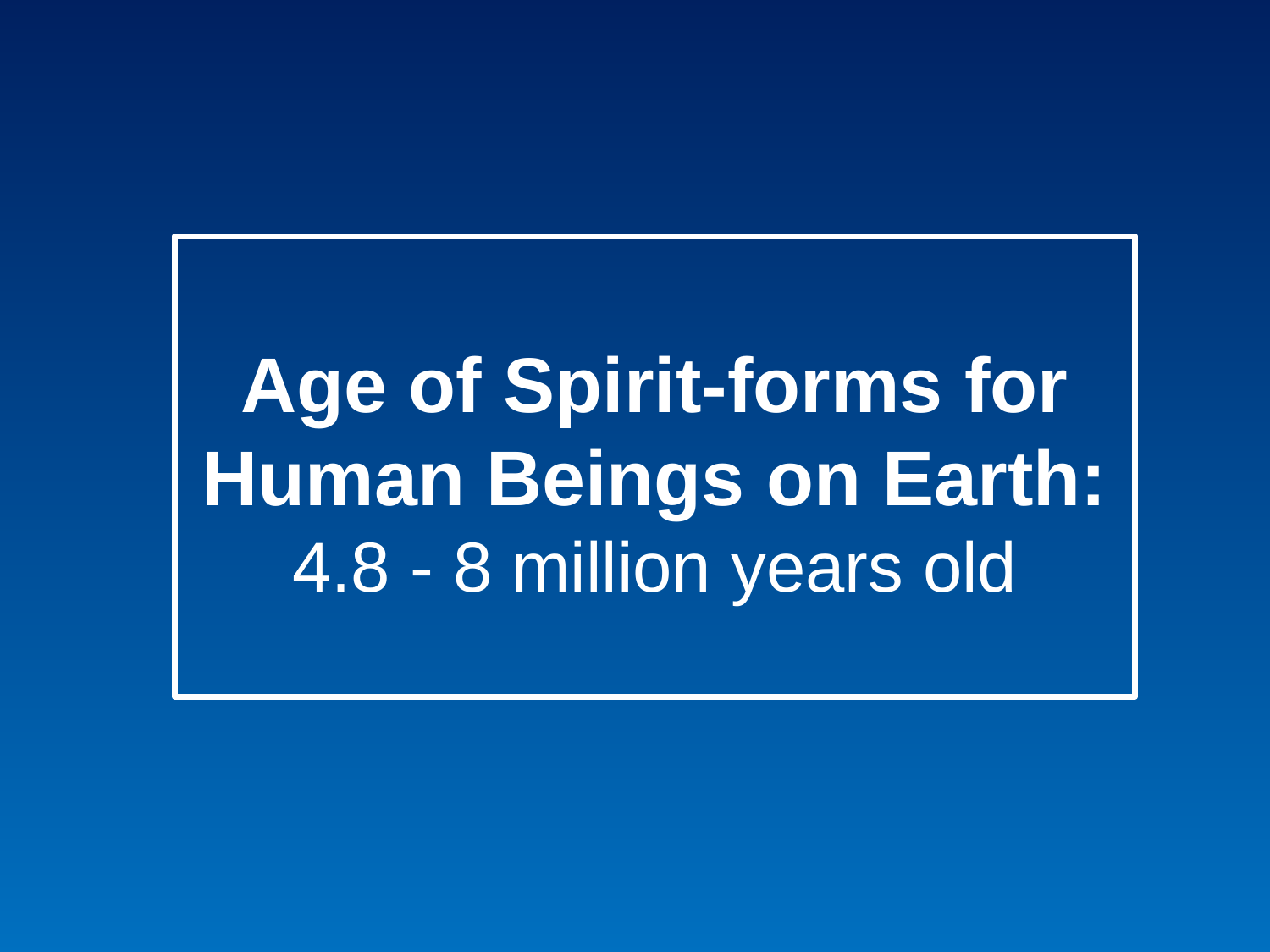

Age of Spirit-forms for
Human Beings on Earth:
4.8 - 8 million years old